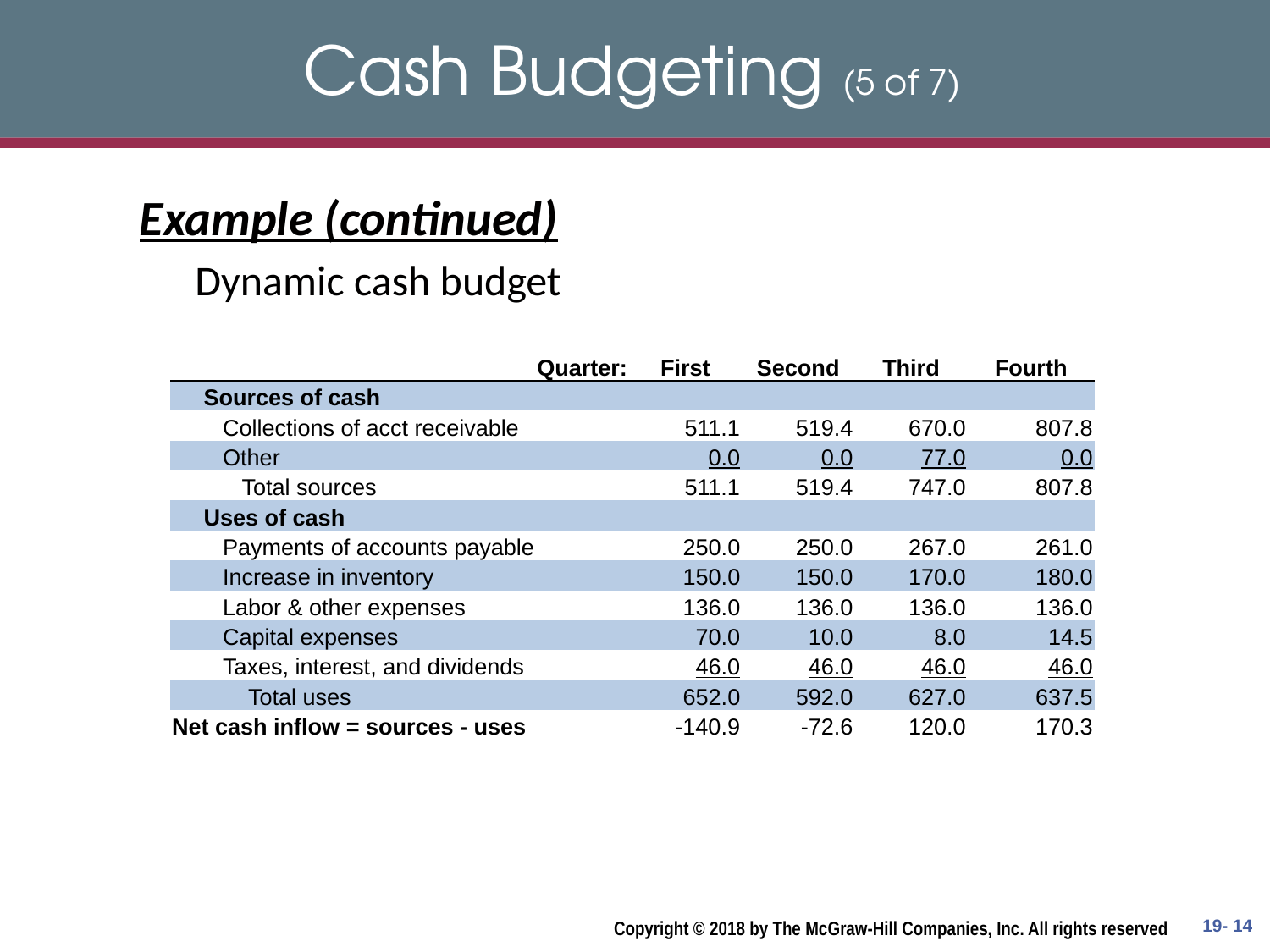

# Cash Budgeting (5 of 7)
Example (continued)
Dynamic cash budget
| Quarter: | First | Second | Third | Fourth |
| --- | --- | --- | --- | --- |
| Sources of cash |  |  |  |  |
| Collections of acct receivable | 511.1 | 519.4 | 670.0 | 807.8 |
| Other | 0.0 | 0.0 | 77.0 | 0.0 |
| Total sources | 511.1 | 519.4 | 747.0 | 807.8 |
| Uses of cash |  |  |  |  |
| Payments of accounts payable | 250.0 | 250.0 | 267.0 | 261.0 |
| Increase in inventory | 150.0 | 150.0 | 170.0 | 180.0 |
| Labor & other expenses | 136.0 | 136.0 | 136.0 | 136.0 |
| Capital expenses | 70.0 | 10.0 | 8.0 | 14.5 |
| Taxes, interest, and dividends | 46.0 | 46.0 | 46.0 | 46.0 |
| Total uses | 652.0 | 592.0 | 627.0 | 637.5 |
| Net cash inflow = sources - uses | -140.9 | -72.6 | 120.0 | 170.3 |